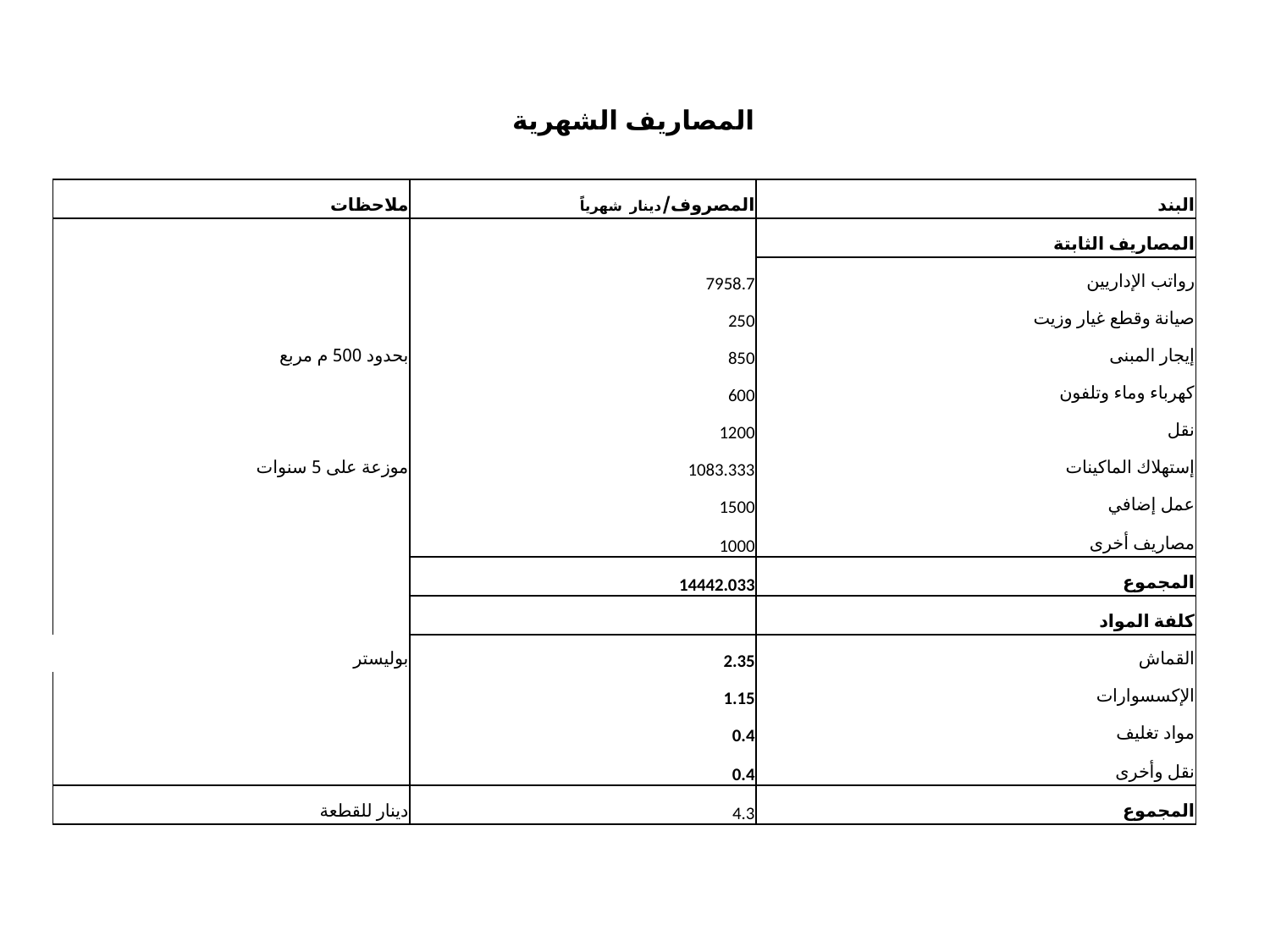

|  | المصاريف الشهرية |  |
| --- | --- | --- |
|  |  |  |
| ملاحظات | المصروف/دينار شهرياً | البند |
|  |  | المصاريف الثابتة |
|  | 7958.7 | رواتب الإداريين |
|  | 250 | صيانة وقطع غيار وزيت |
| بحدود 500 م مربع | 850 | إيجار المبنى |
|  | 600 | كهرباء وماء وتلفون |
|  | 1200 | نقل |
| موزعة على 5 سنوات | 1083.333 | إستهلاك الماكينات |
|  | 1500 | عمل إضافي |
|  | 1000 | مصاريف أخرى |
|  | 14442.033 | المجموع |
|  |  | كلفة المواد |
| بوليستر | 2.35 | القماش |
|  | 1.15 | الإكسسوارات |
|  | 0.4 | مواد تغليف |
|  | 0.4 | نقل وأخرى |
| دينار للقطعة | 4.3 | المجموع |
|  |  |  |
|  |  |  |